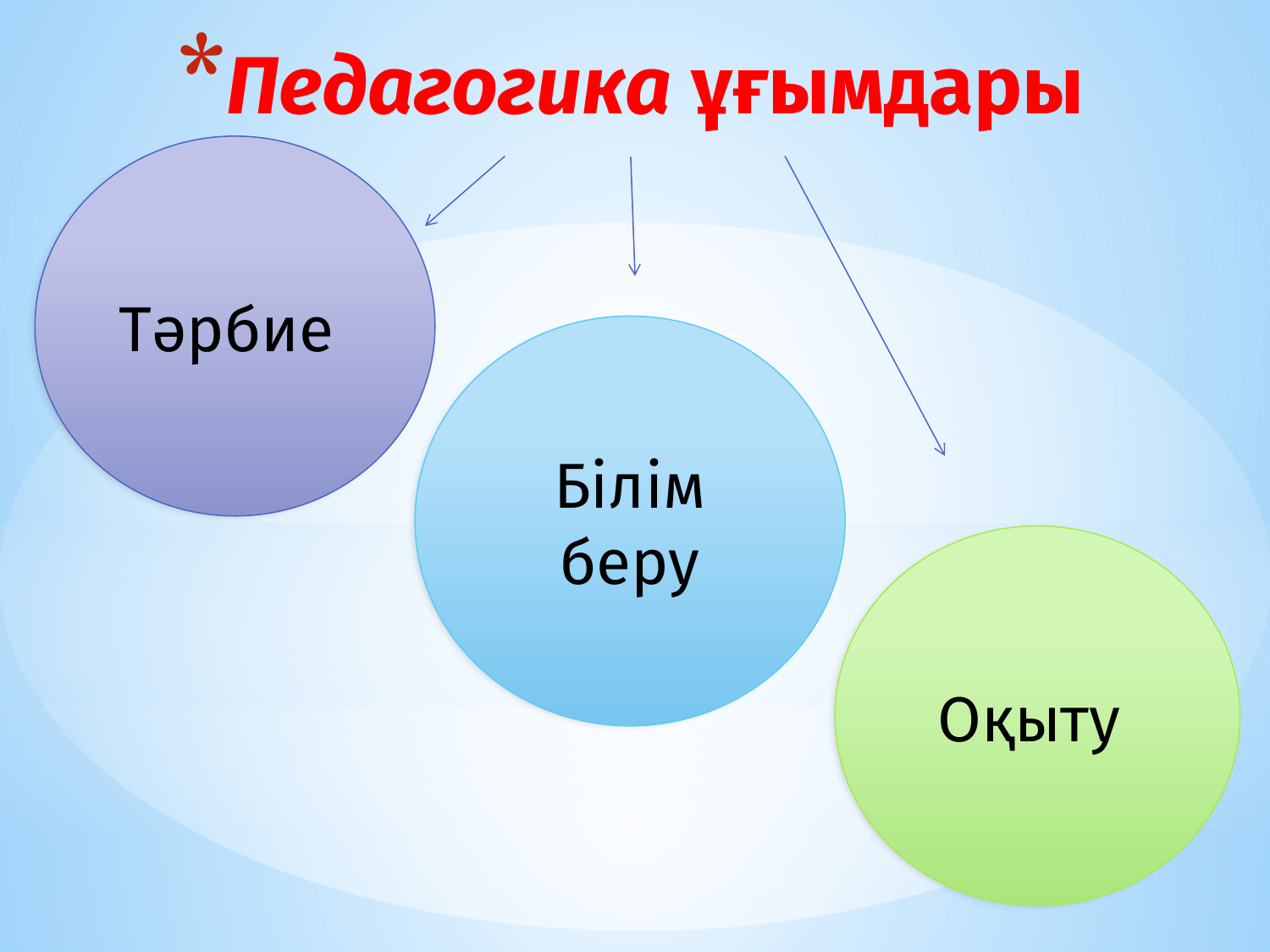

# Педагогика ұғымдары
Тәрбие
Білім беру
Оқыту